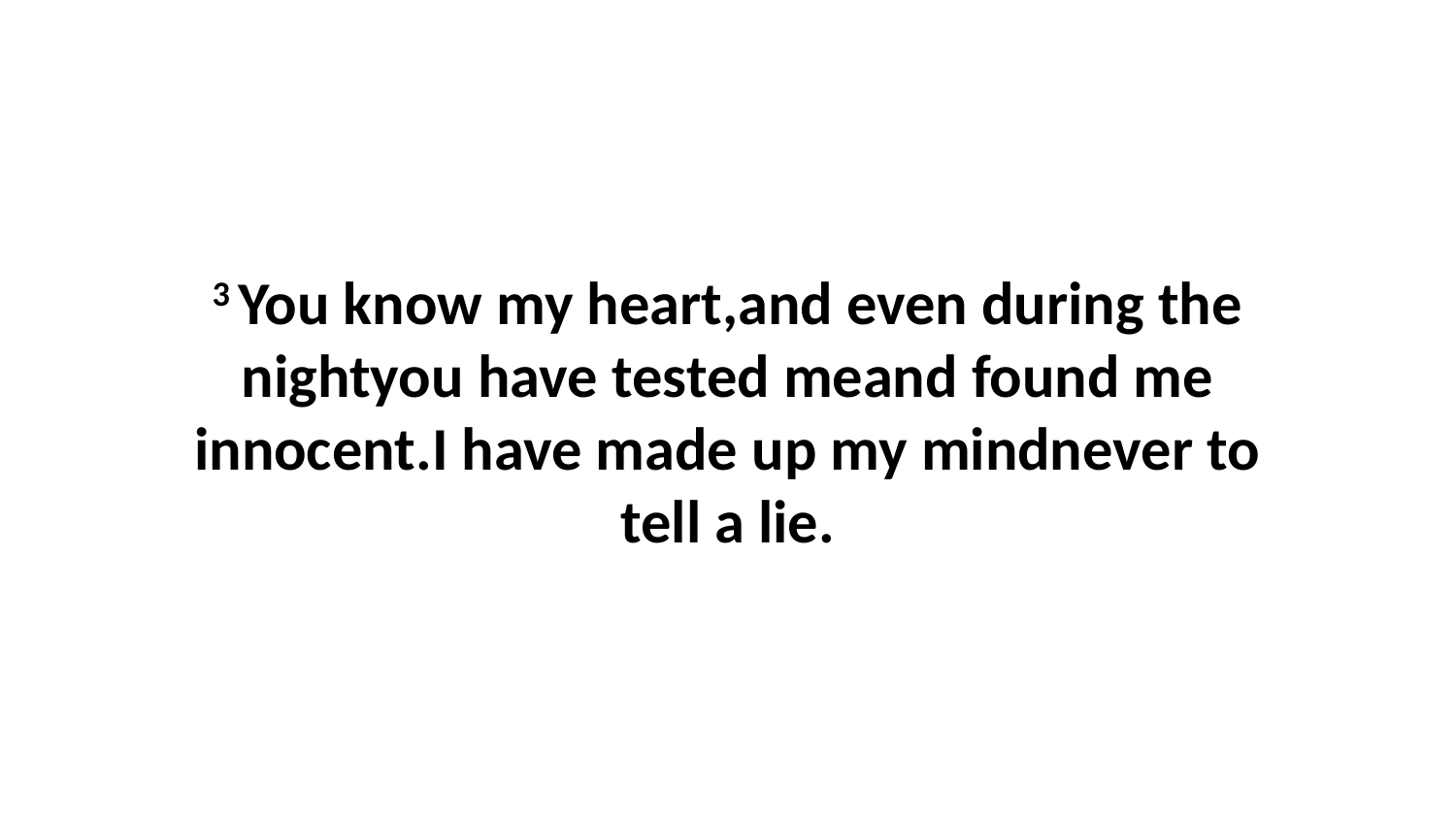

3 You know my heart,and even during the nightyou have tested meand found me innocent.I have made up my mindnever to tell a lie.